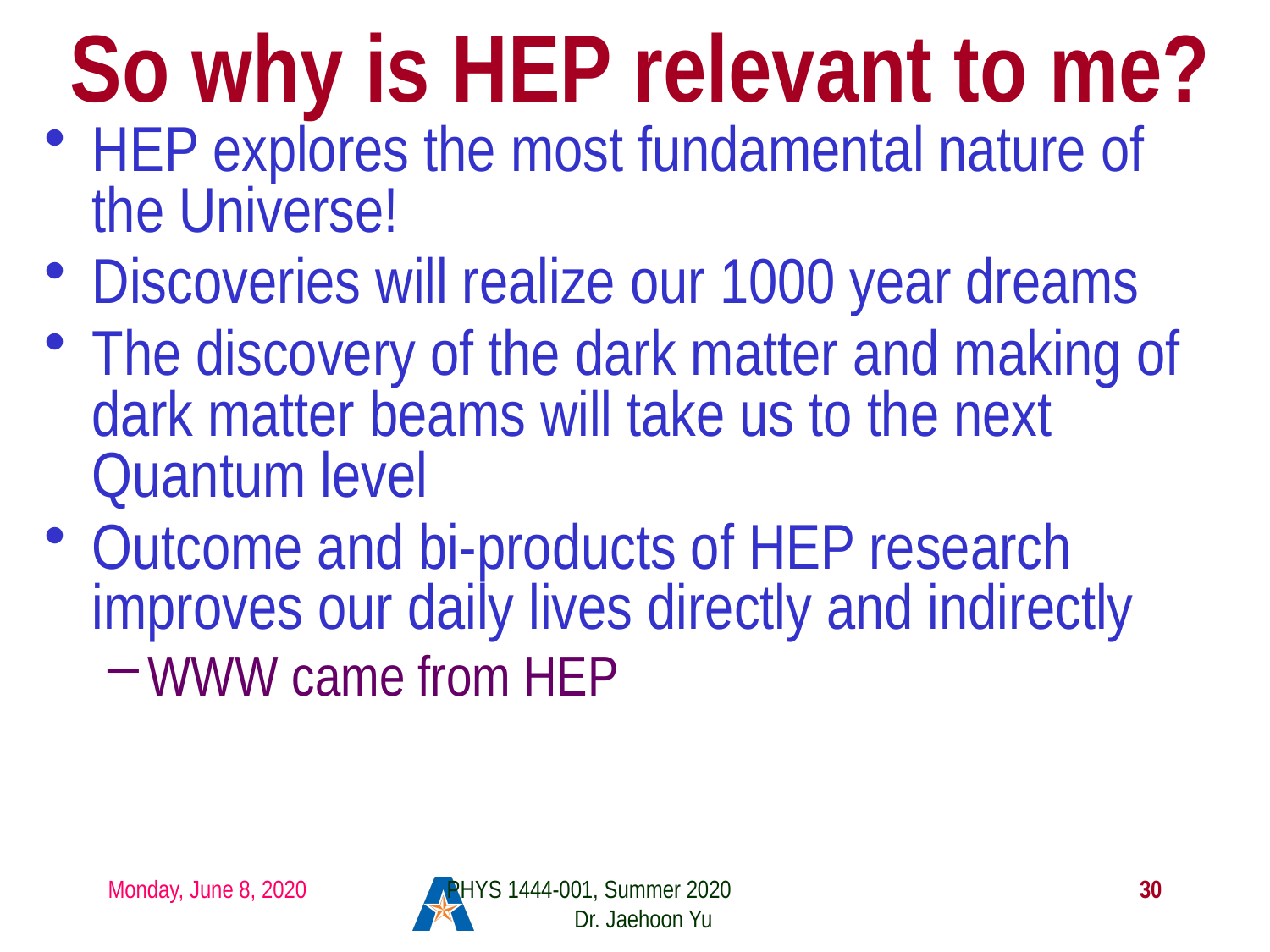

# So why is HEP relevant to me?
HEP explores the most fundamental nature of the Universe!
Discoveries will realize our 1000 year dreams
The discovery of the dark matter and making of dark matter beams will take us to the next Quantum level
Outcome and bi-products of HEP research improves our daily lives directly and indirectly
WWW came from HEP
Monday, June 8, 2020
PHYS 1444-001, Summer 2020                    Dr. Jaehoon Yu
30